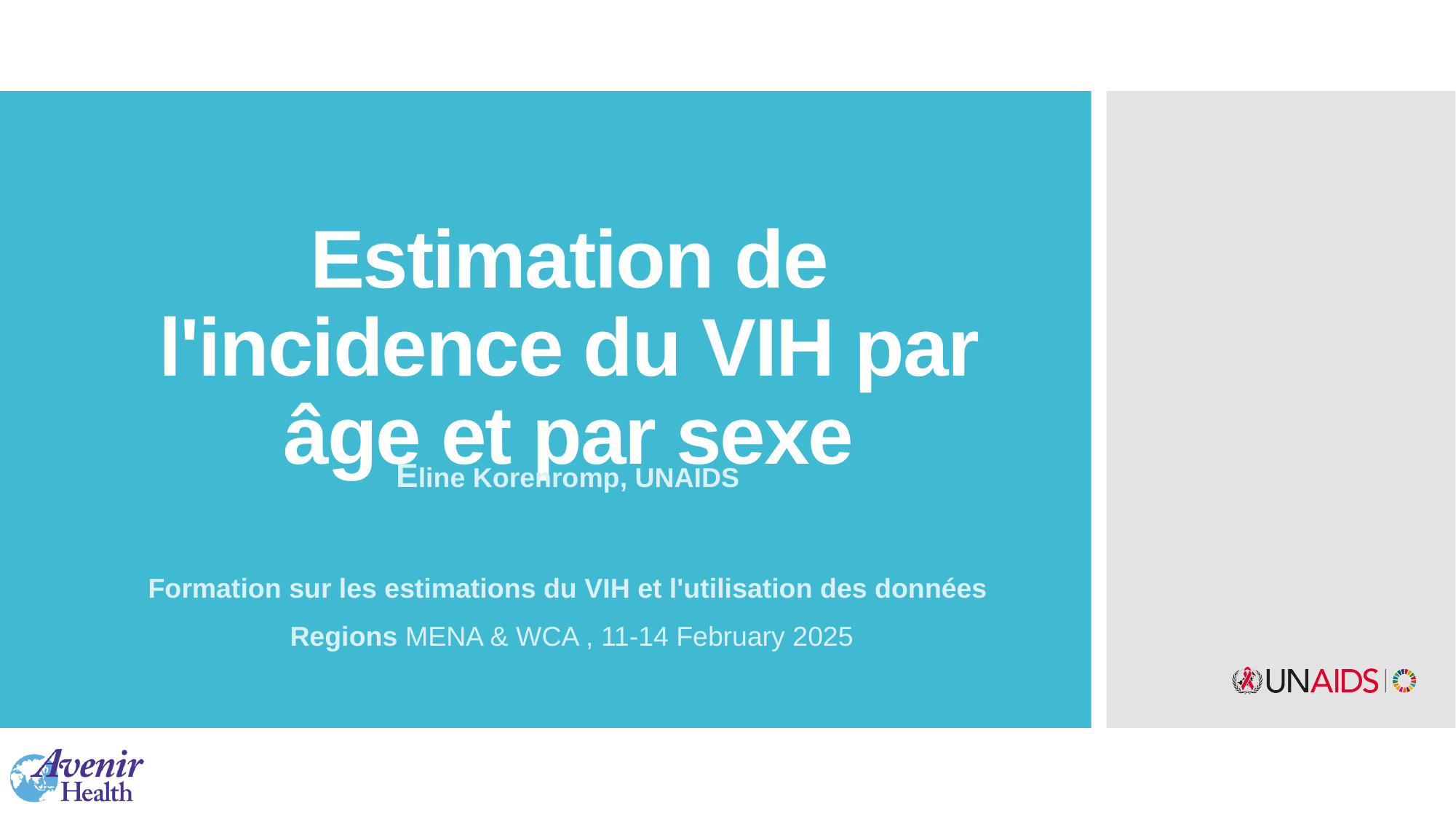

# Estimation de l'incidence du VIH par âge et par sexe
Eline Korenromp, UNAIDS
Formation sur les estimations du VIH et l'utilisation des données
 Regions MENA & WCA , 11-14 February 2025